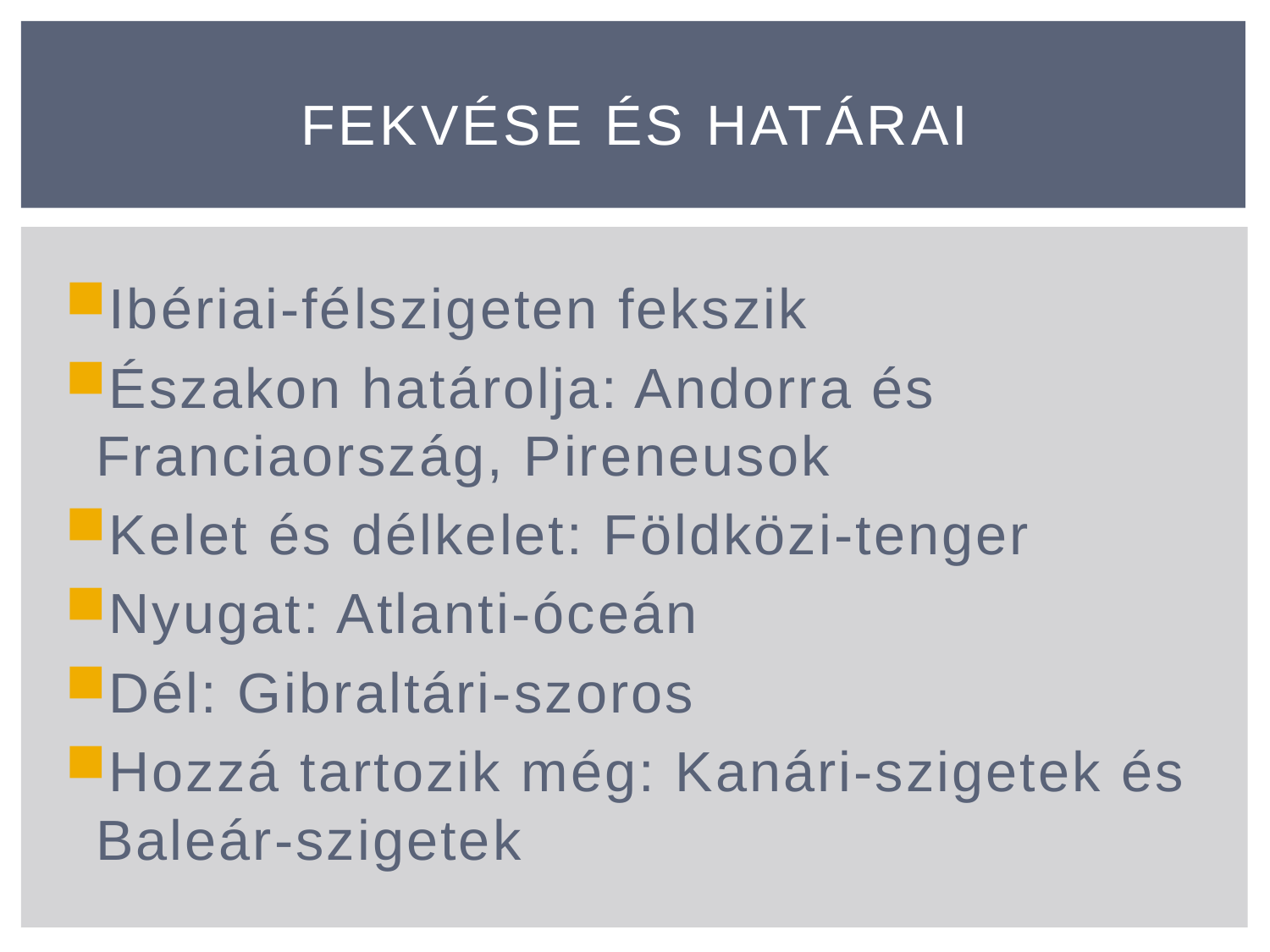

# Fekvése és határai
Ibériai-félszigeten fekszik
Északon határolja: Andorra és Franciaország, Pireneusok
Kelet és délkelet: Földközi-tenger
Nyugat: Atlanti-óceán
Dél: Gibraltári-szoros
Hozzá tartozik még: Kanári-szigetek és Baleár-szigetek